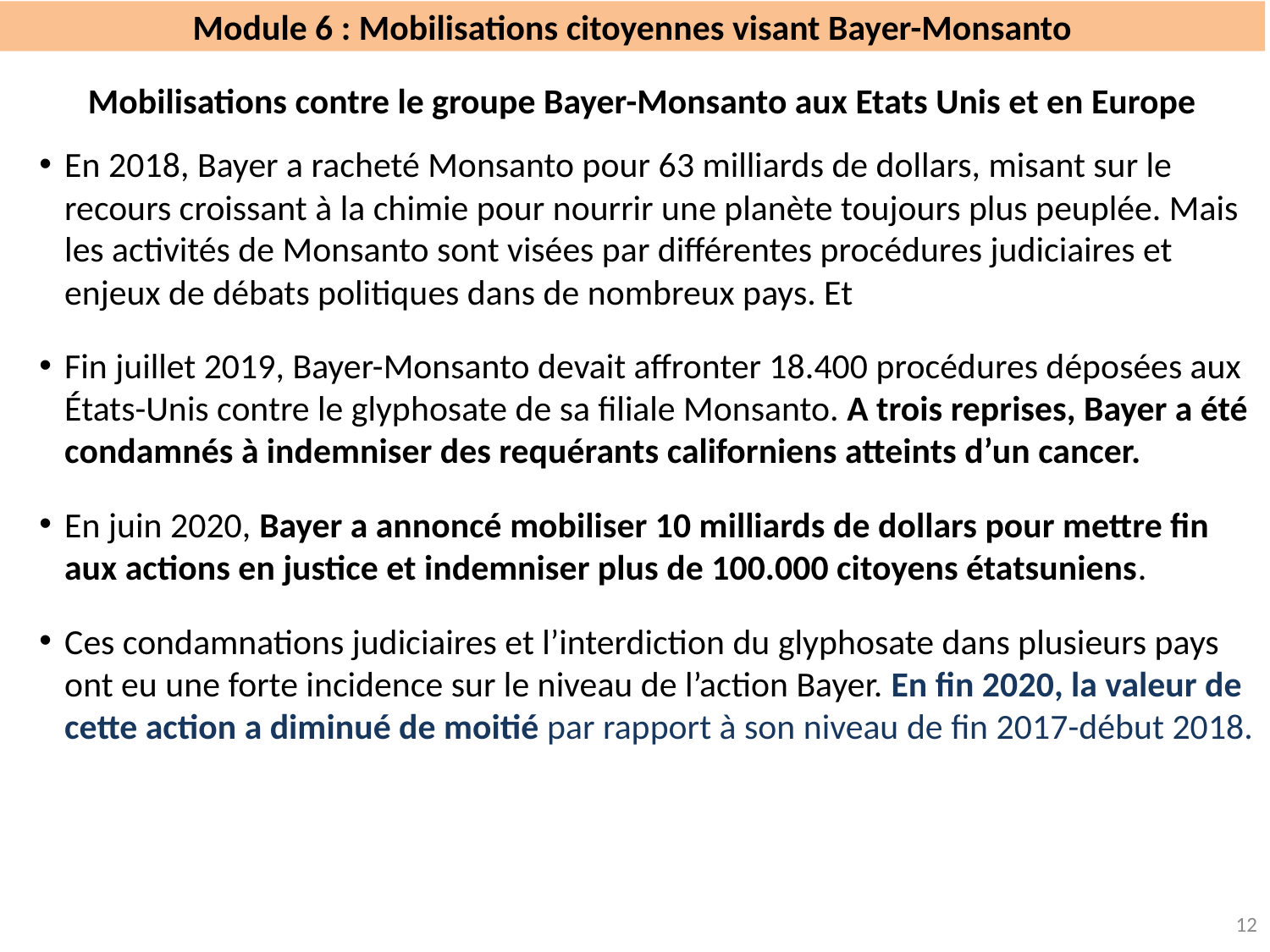

# Module 6 : Mobilisations citoyennes visant Bayer-Monsanto
Mobilisations contre le groupe Bayer-Monsanto aux Etats Unis et en Europe
En 2018, Bayer a racheté Monsanto pour 63 milliards de dollars, misant sur le recours croissant à la chimie pour nourrir une planète toujours plus peuplée. Mais les activités de Monsanto sont visées par différentes procédures judiciaires et enjeux de débats politiques dans de nombreux pays. Et
Fin juillet 2019, Bayer-Monsanto devait affronter 18.400 procédures déposées aux États-Unis contre le glyphosate de sa filiale Monsanto. A trois reprises, Bayer a été condamnés à indemniser des requérants californiens atteints d’un cancer.
En juin 2020, Bayer a annoncé mobiliser 10 milliards de dollars pour mettre fin aux actions en justice et indemniser plus de 100.000 citoyens étatsuniens.
Ces condamnations judiciaires et l’interdiction du glyphosate dans plusieurs pays ont eu une forte incidence sur le niveau de l’action Bayer. En fin 2020, la valeur de cette action a diminué de moitié par rapport à son niveau de fin 2017-début 2018.
12